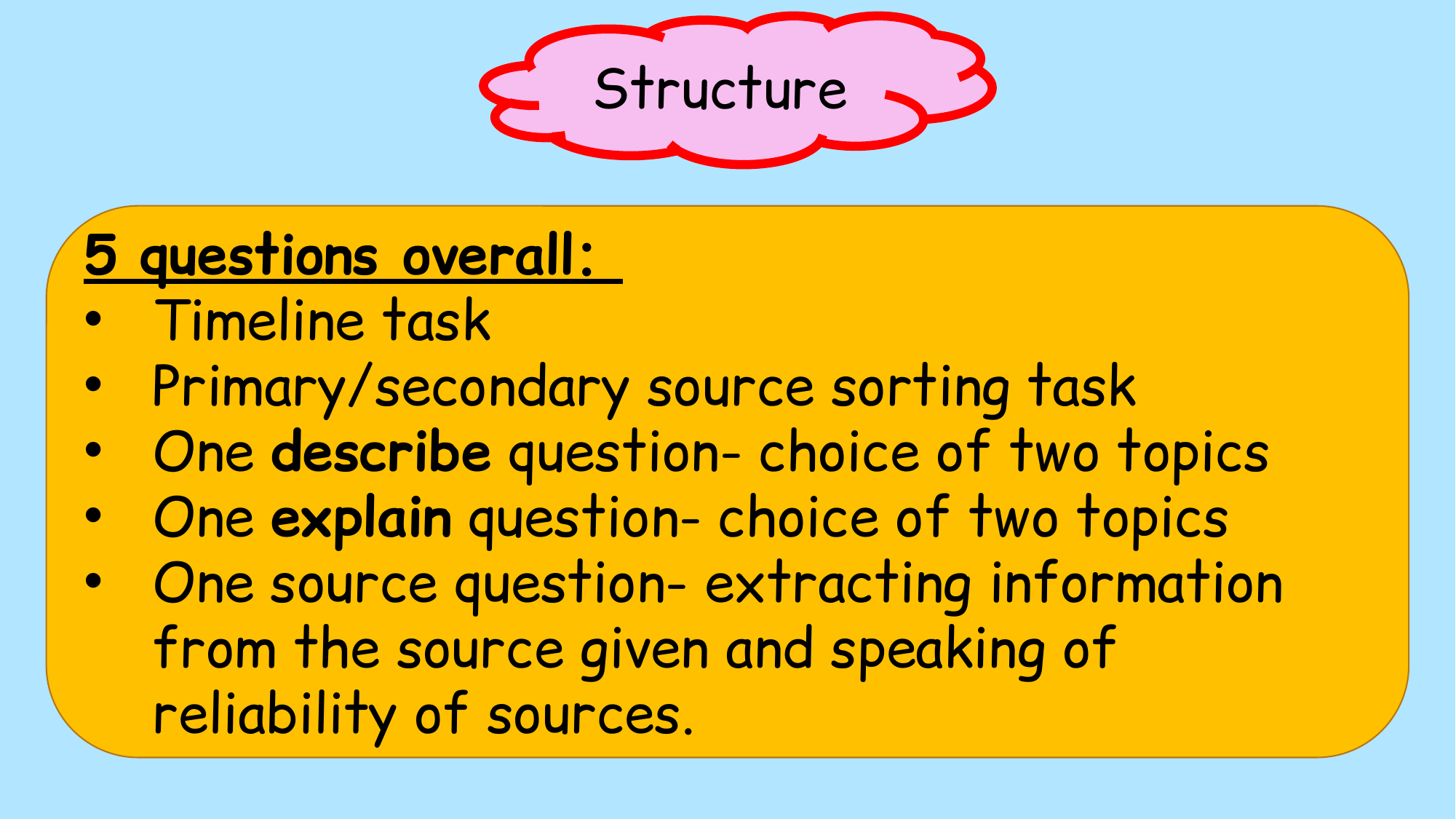

Structure
5 questions overall:
Timeline task
Primary/secondary source sorting task
One describe question- choice of two topics
One explain question- choice of two topics
One source question- extracting information from the source given and speaking of reliability of sources.